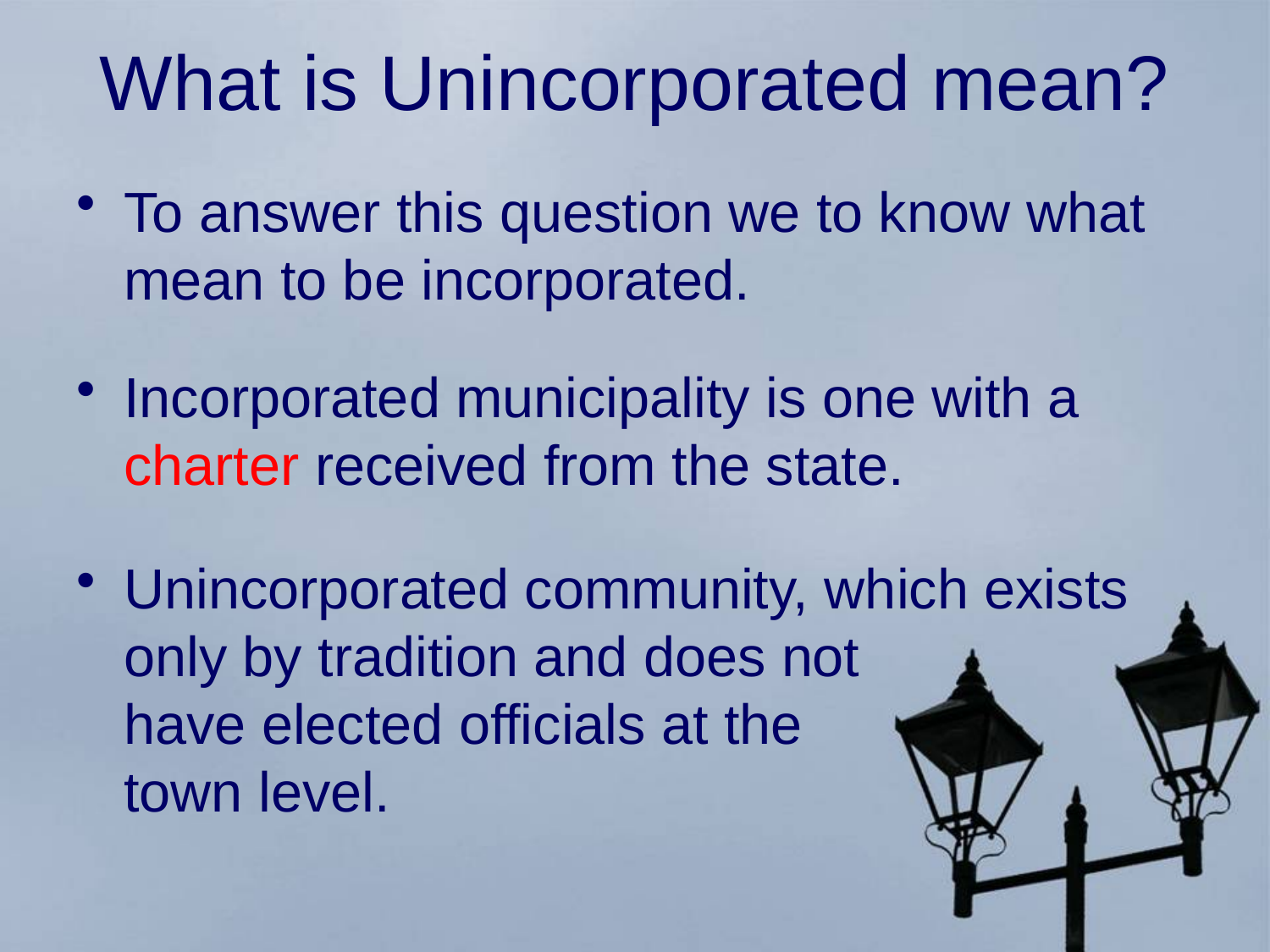

# What is Unincorporated mean?
To answer this question we to know what mean to be incorporated.

Incorporated municipality is one with a charter received from the state.

Unincorporated community, which exists only by tradition and does not              have elected officials at the                  town level.